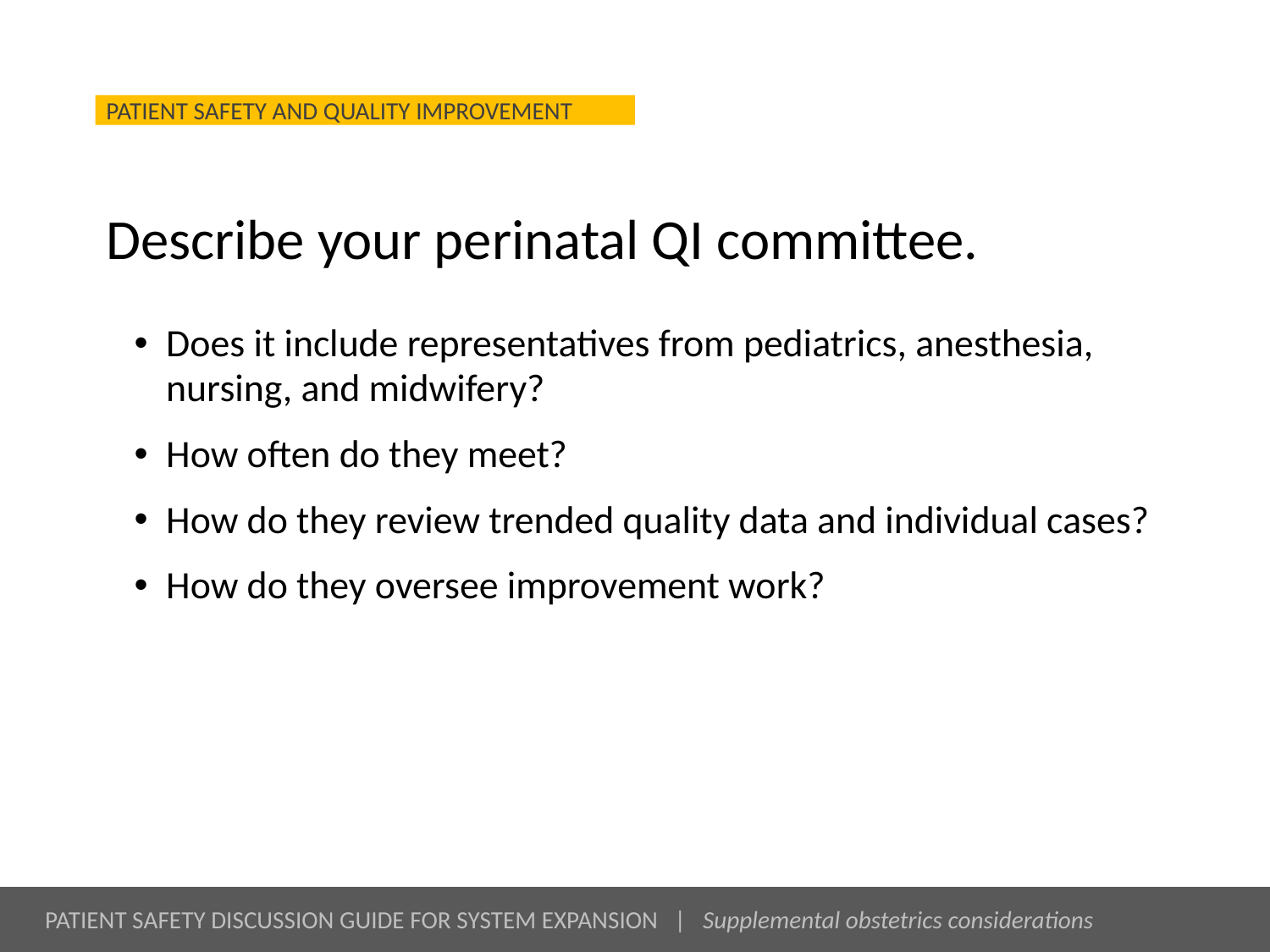

# Describe your perinatal QI committee.
Does it include representatives from pediatrics, anesthesia, nursing, and midwifery?
How often do they meet?
How do they review trended quality data and individual cases?
How do they oversee improvement work?